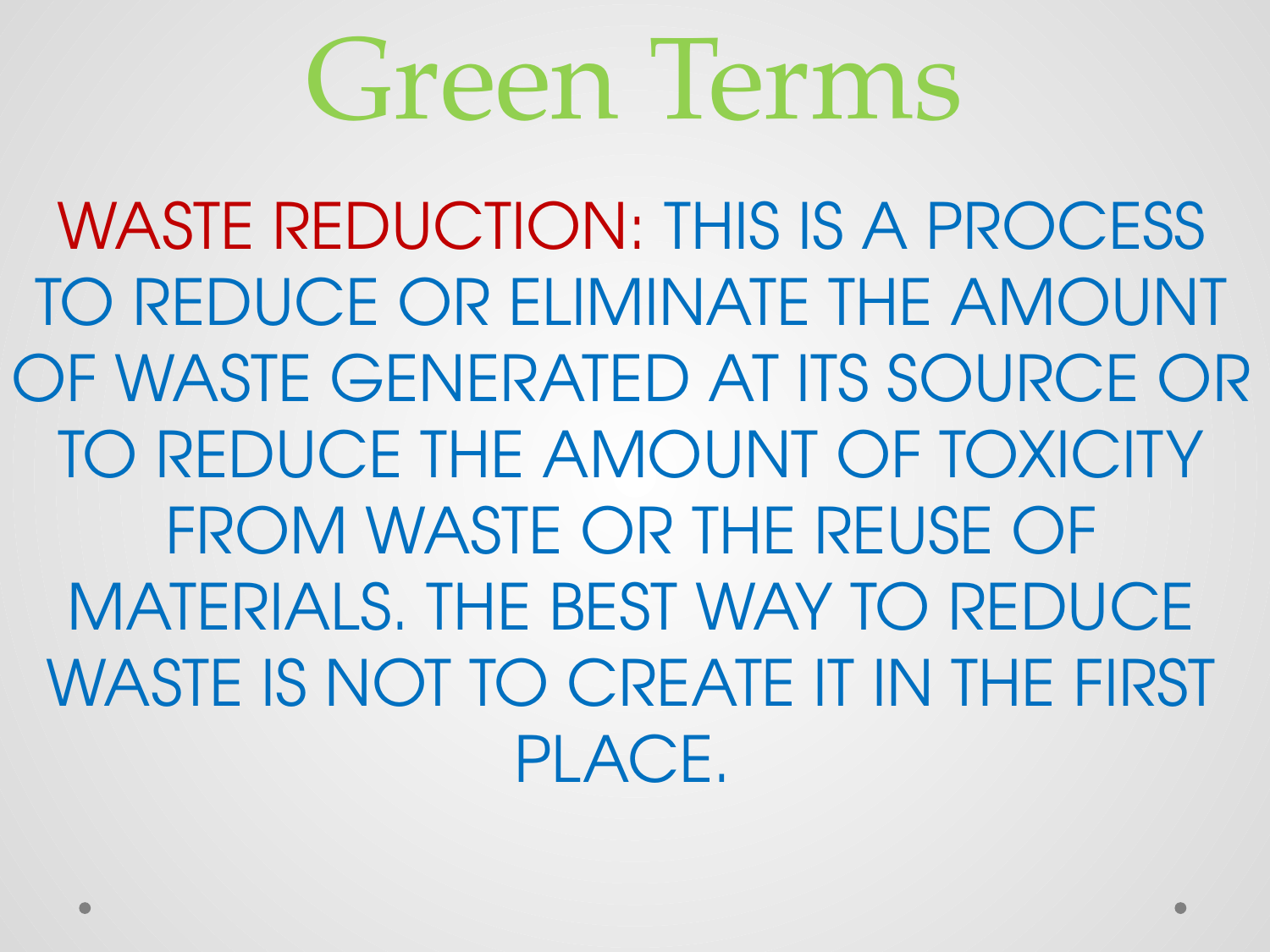

# Green Terms
WASTE REDUCTION: THIS IS A PROCESS TO REDUCE OR ELIMINATE THE AMOUNT OF WASTE GENERATED AT ITS SOURCE OR TO REDUCE THE AMOUNT OF TOXICITY FROM WASTE OR THE REUSE OF MATERIALS. THE BEST WAY TO REDUCE WASTE IS NOT TO CREATE IT IN THE FIRST PLACE.